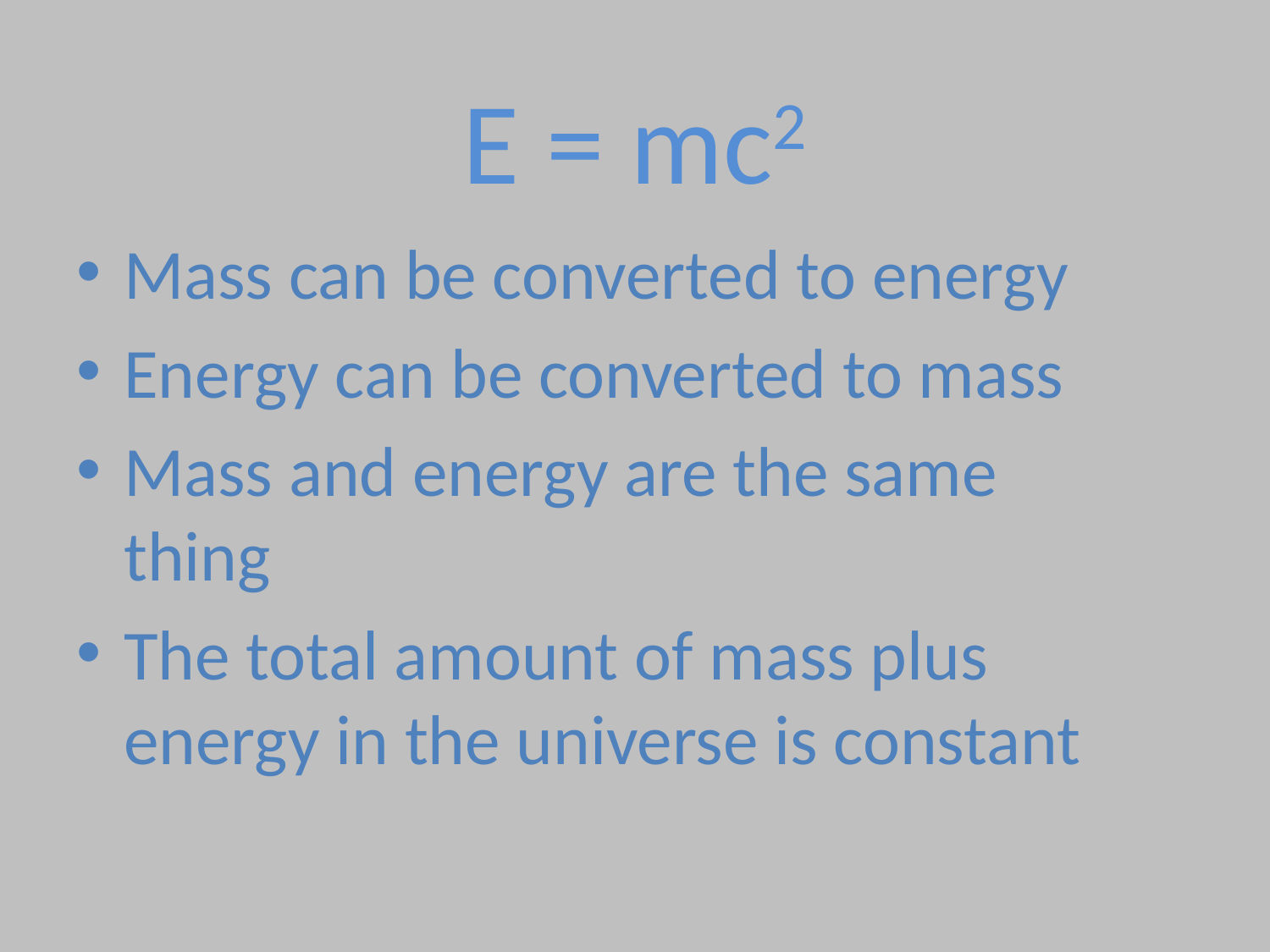

# E = mc2
Mass can be converted to energy
Energy can be converted to mass
Mass and energy are the same thing
The total amount of mass plus energy in the universe is constant